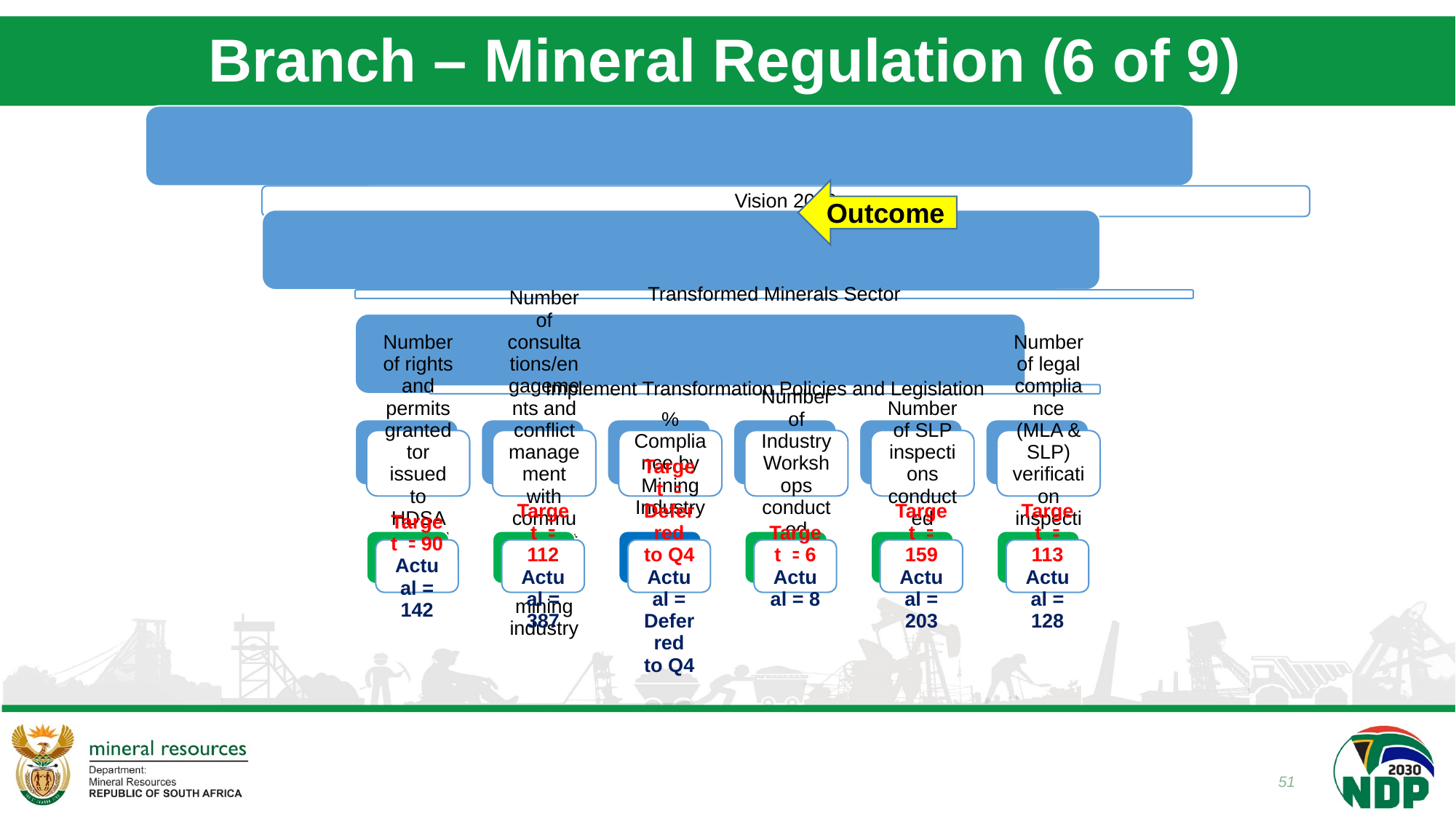

# Branch – Mineral Regulation (6 of 9)
Implement Transformation Policies and Legislation
Transformed Minerals Sector
Vision 2019
Outcome
51